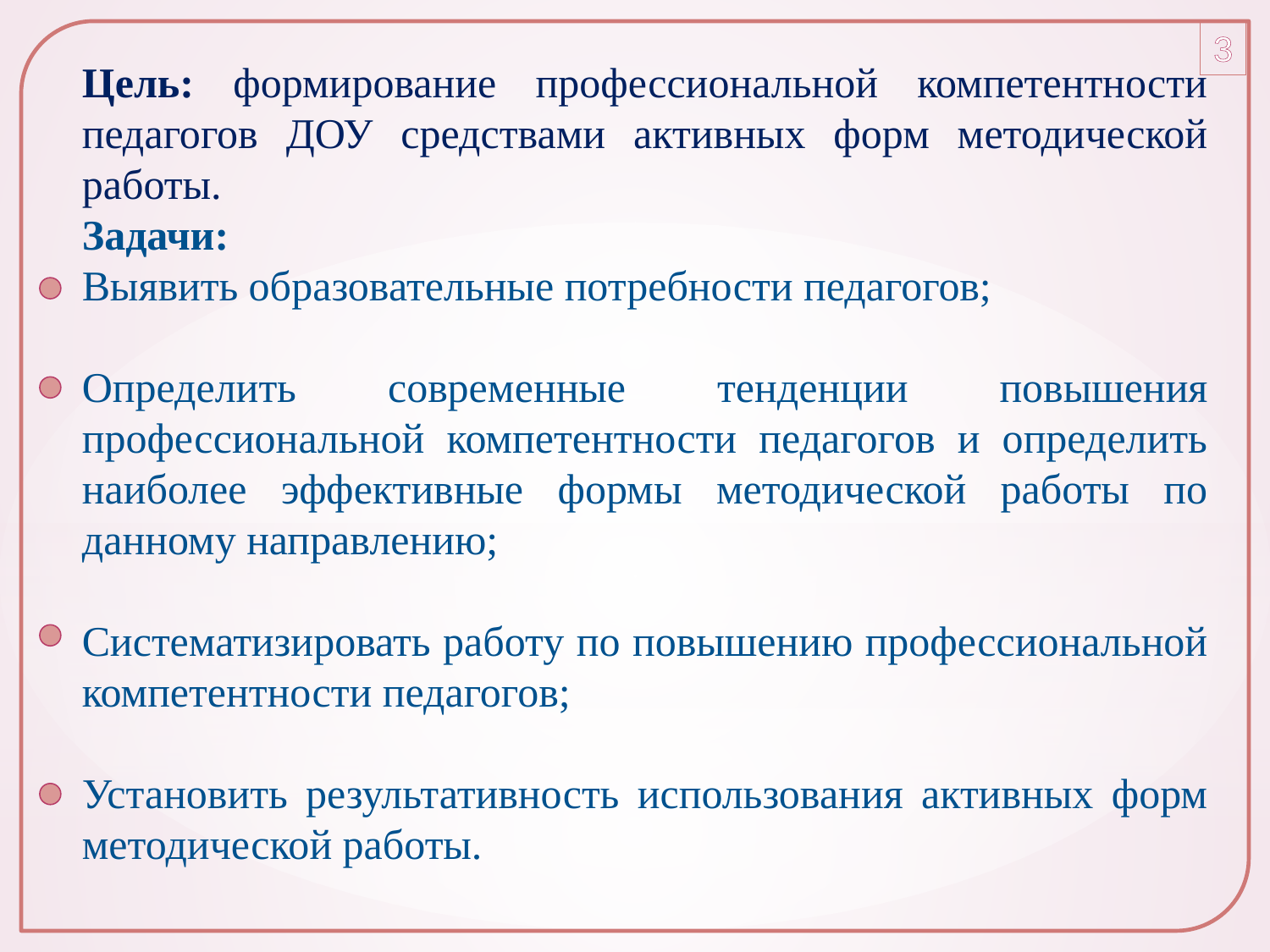

3

Цель: формирование профессиональной компетентности педагогов ДОУ средствами активных форм методической работы.
Задачи:
Выявить образовательные потребности педагогов;

Определить современные тенденции повышения профессиональной компетентности педагогов и определить наиболее эффективные формы методической работы по данному направлению;

Систематизировать работу по повышению профессиональной компетентности педагогов;

Установить результативность использования активных форм методической работы.